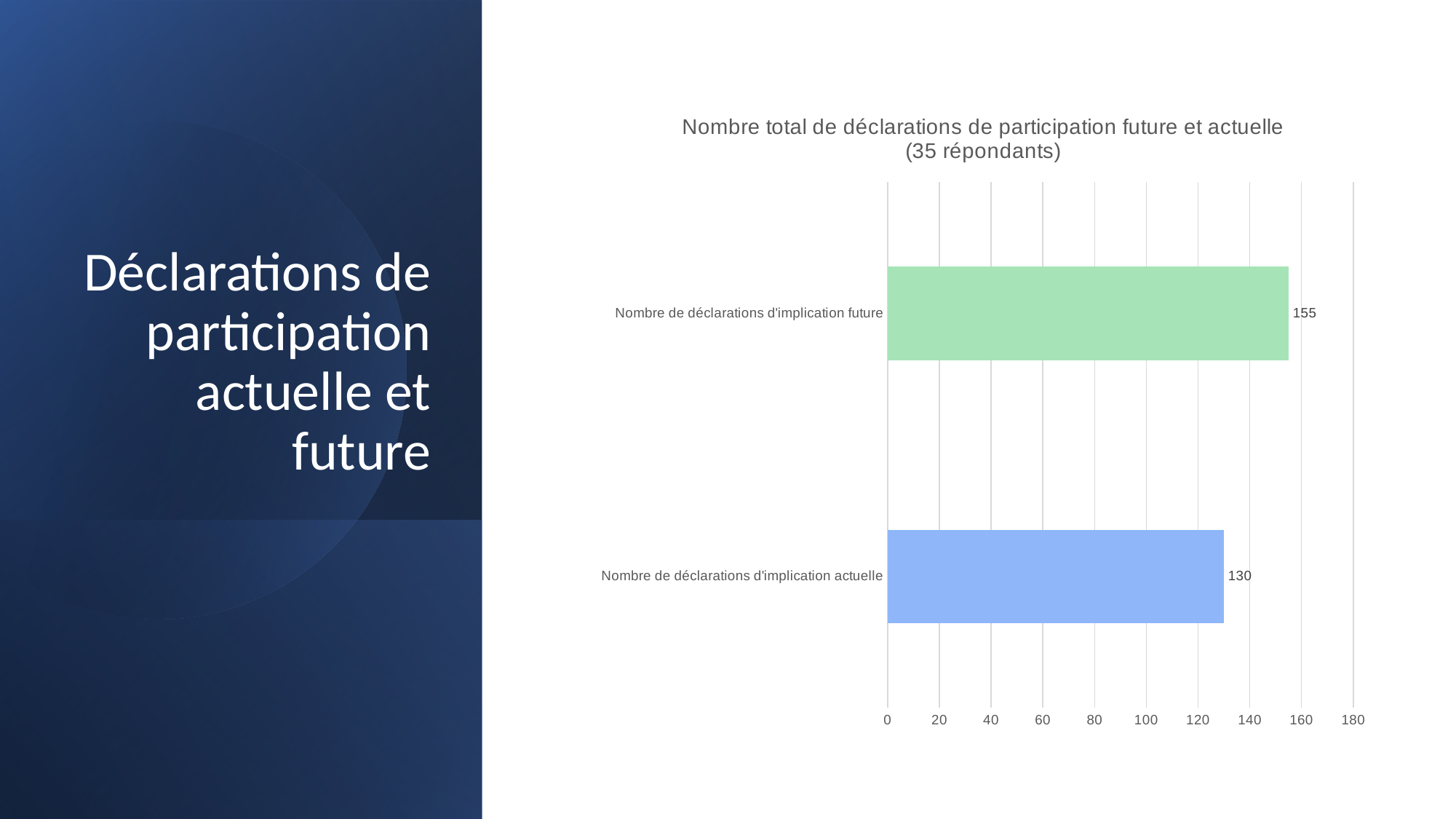

### Chart: Nombre total de déclarations de participation future et actuelle (35 répondants)

| Category |  |
|---|---|
| Nombre de déclarations d'implication actuelle | 130.0 |
| Nombre de déclarations d'implication future | 155.0 |

# Déclarations de participation actuelle et future